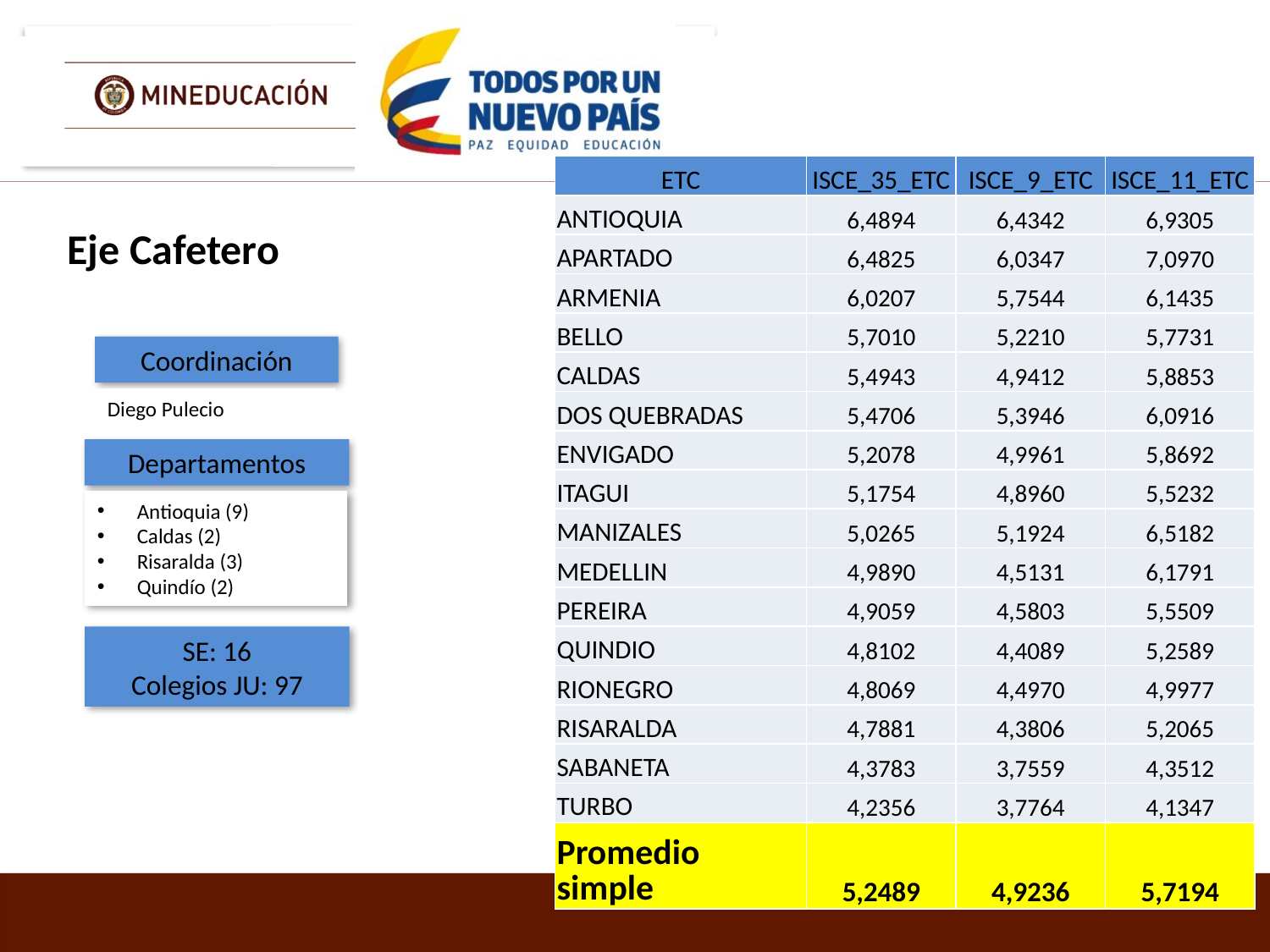

| ETC | ISCE\_35\_ETC | ISCE\_9\_ETC | ISCE\_11\_ETC |
| --- | --- | --- | --- |
| ANTIOQUIA | 6,4894 | 6,4342 | 6,9305 |
| APARTADO | 6,4825 | 6,0347 | 7,0970 |
| ARMENIA | 6,0207 | 5,7544 | 6,1435 |
| BELLO | 5,7010 | 5,2210 | 5,7731 |
| CALDAS | 5,4943 | 4,9412 | 5,8853 |
| DOS QUEBRADAS | 5,4706 | 5,3946 | 6,0916 |
| ENVIGADO | 5,2078 | 4,9961 | 5,8692 |
| ITAGUI | 5,1754 | 4,8960 | 5,5232 |
| MANIZALES | 5,0265 | 5,1924 | 6,5182 |
| MEDELLIN | 4,9890 | 4,5131 | 6,1791 |
| PEREIRA | 4,9059 | 4,5803 | 5,5509 |
| QUINDIO | 4,8102 | 4,4089 | 5,2589 |
| RIONEGRO | 4,8069 | 4,4970 | 4,9977 |
| RISARALDA | 4,7881 | 4,3806 | 5,2065 |
| SABANETA | 4,3783 | 3,7559 | 4,3512 |
| TURBO | 4,2356 | 3,7764 | 4,1347 |
| Promedio simple | 5,2489 | 4,9236 | 5,7194 |
Eje Cafetero
Coordinación
Diego Pulecio
Departamentos
Antioquia (9)
Caldas (2)
Risaralda (3)
Quindío (2)
SE: 16
Colegios JU: 97